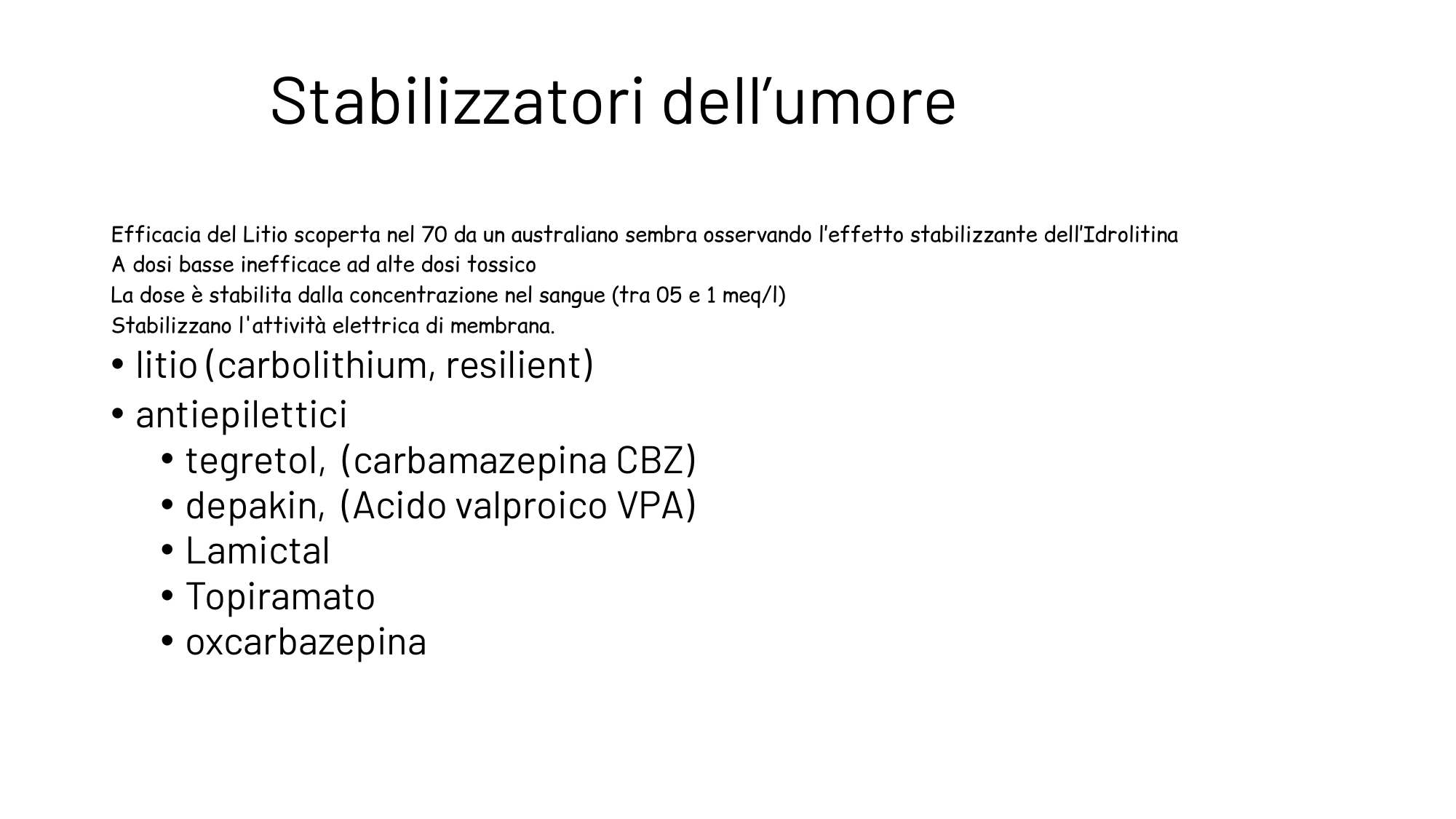

# Stabilizzatori dell’umore
Efficacia del Litio scoperta nel 70 da un australiano sembra osservando l’effetto stabilizzante dell’Idrolitina
A dosi basse inefficace ad alte dosi tossico
La dose è stabilita dalla concentrazione nel sangue (tra 05 e 1 meq/l)
Stabilizzano l'attività elettrica di membrana.
litio (carbolithium, resilient)
antiepilettici
tegretol,  (carbamazepina CBZ)
depakin,  (Acido valproico VPA)
Lamictal
Topiramato
oxcarbazepina